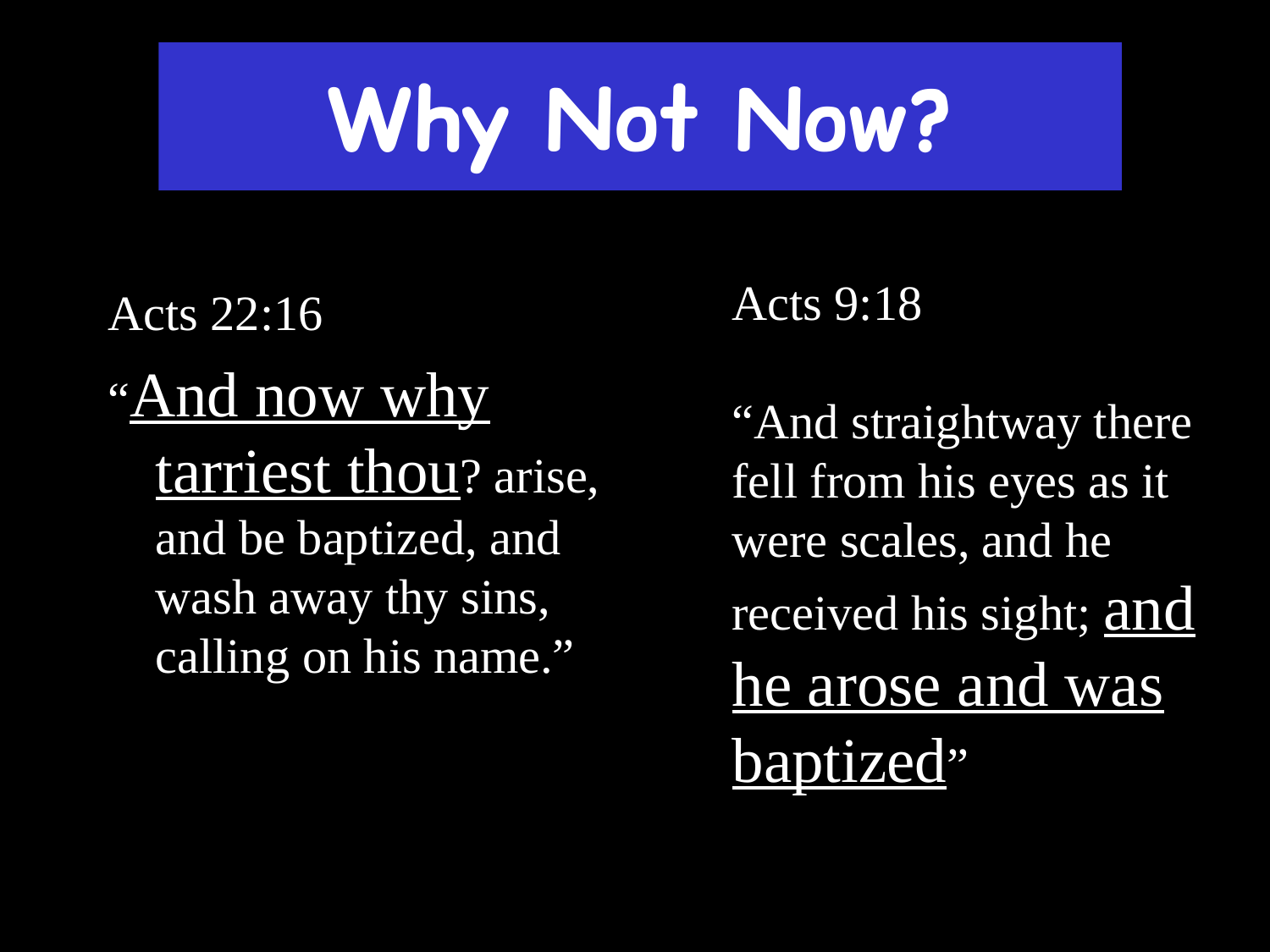

Why Not Now?
Acts 9:18

“And straightway there fell from his eyes as it were scales, and he received his sight; and he arose and was baptized”

Acts 22:16
“And now why tarriest thou? arise, and be baptized, and wash away thy sins, calling on his name.”